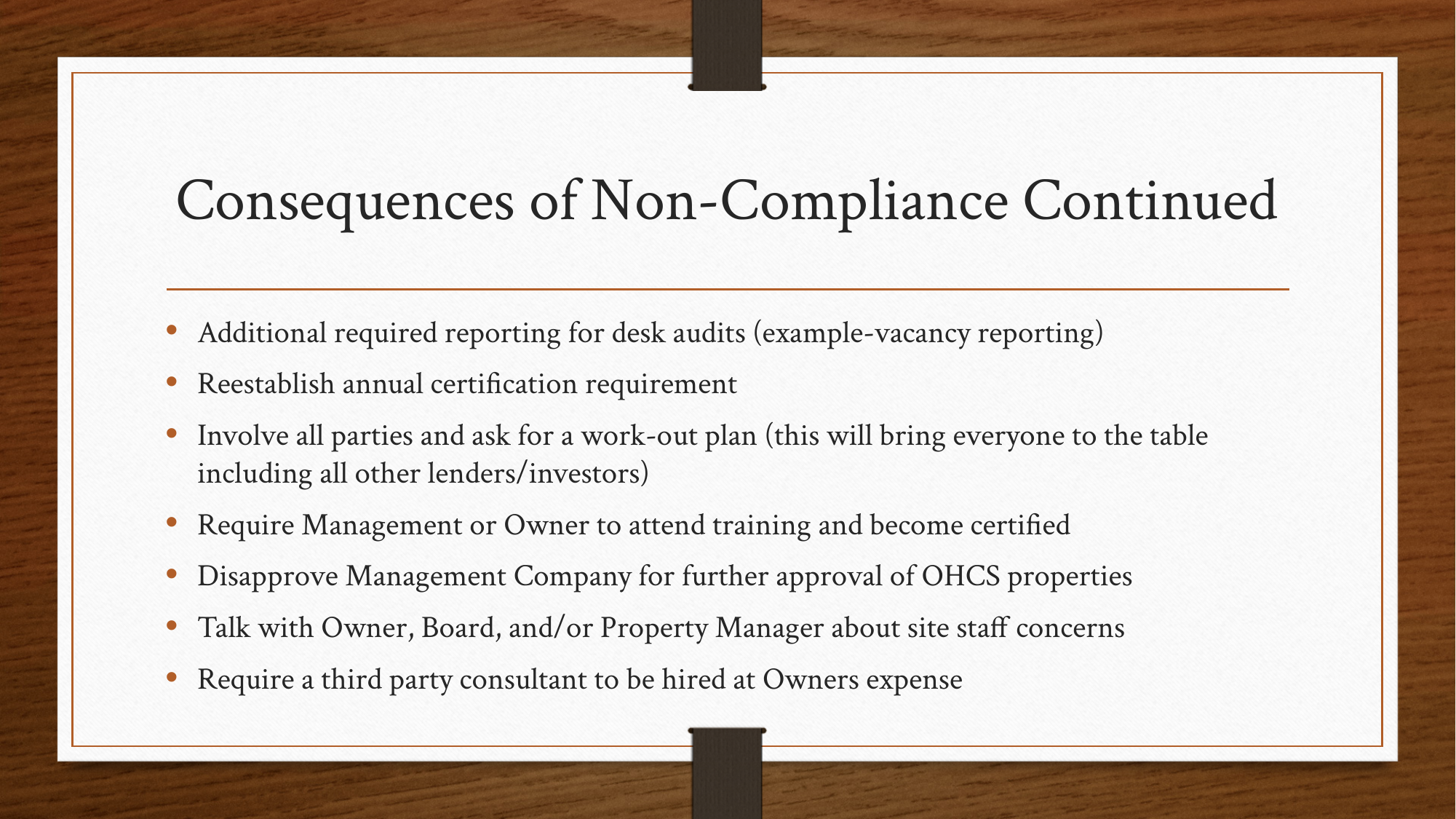

# Consequences of Non-Compliance Continued
Additional required reporting for desk audits (example-vacancy reporting)
Reestablish annual certification requirement
Involve all parties and ask for a work-out plan (this will bring everyone to the table including all other lenders/investors)
Require Management or Owner to attend training and become certified
Disapprove Management Company for further approval of OHCS properties
Talk with Owner, Board, and/or Property Manager about site staff concerns
Require a third party consultant to be hired at Owners expense